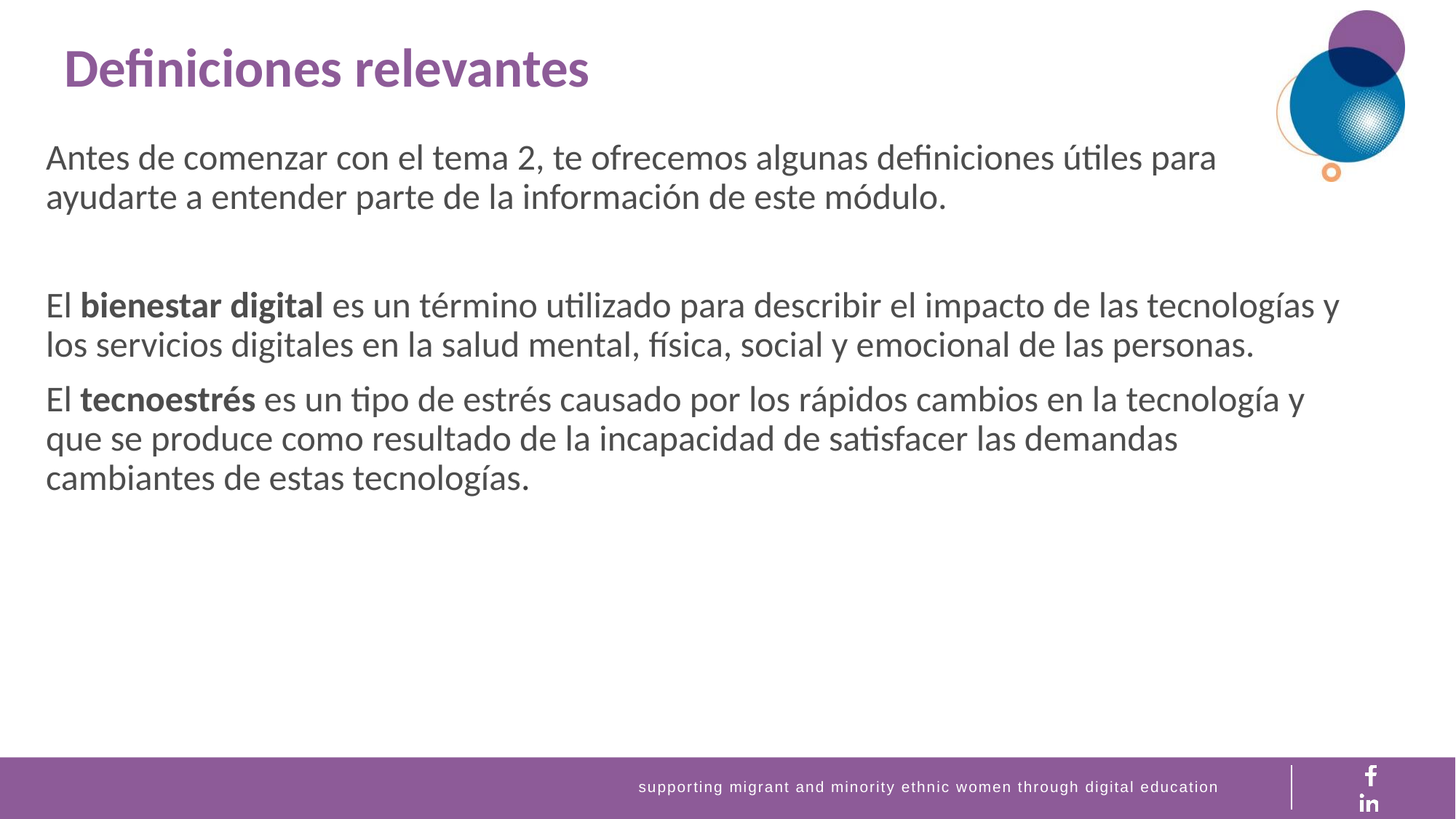

Definiciones relevantes
Antes de comenzar con el tema 2, te ofrecemos algunas definiciones útiles para ayudarte a entender parte de la información de este módulo.

El bienestar digital es un término utilizado para describir el impacto de las tecnologías y los servicios digitales en la salud mental, física, social y emocional de las personas.
El tecnoestrés es un tipo de estrés causado por los rápidos cambios en la tecnología y que se produce como resultado de la incapacidad de satisfacer las demandas cambiantes de estas tecnologías.